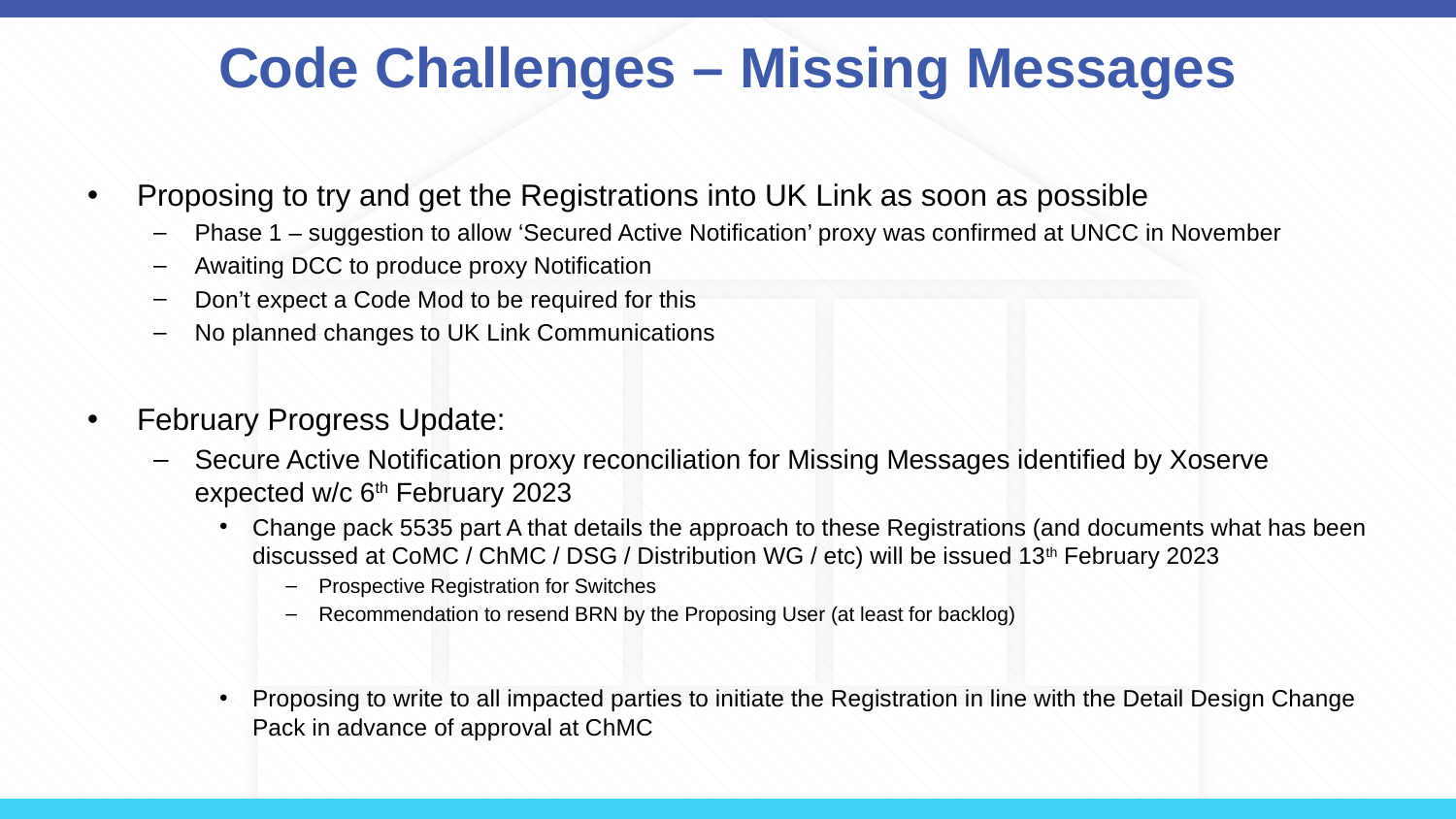

# Code Challenges – Missing Messages
Proposing to try and get the Registrations into UK Link as soon as possible
Phase 1 – suggestion to allow ‘Secured Active Notification’ proxy was confirmed at UNCC in November
Awaiting DCC to produce proxy Notification
Don’t expect a Code Mod to be required for this
No planned changes to UK Link Communications

February Progress Update:
Secure Active Notification proxy reconciliation for Missing Messages identified by Xoserve expected w/c 6th February 2023
Change pack 5535 part A that details the approach to these Registrations (and documents what has been discussed at CoMC / ChMC / DSG / Distribution WG / etc) will be issued 13th February 2023
Prospective Registration for Switches
Recommendation to resend BRN by the Proposing User (at least for backlog)

Proposing to write to all impacted parties to initiate the Registration in line with the Detail Design Change Pack in advance of approval at ChMC